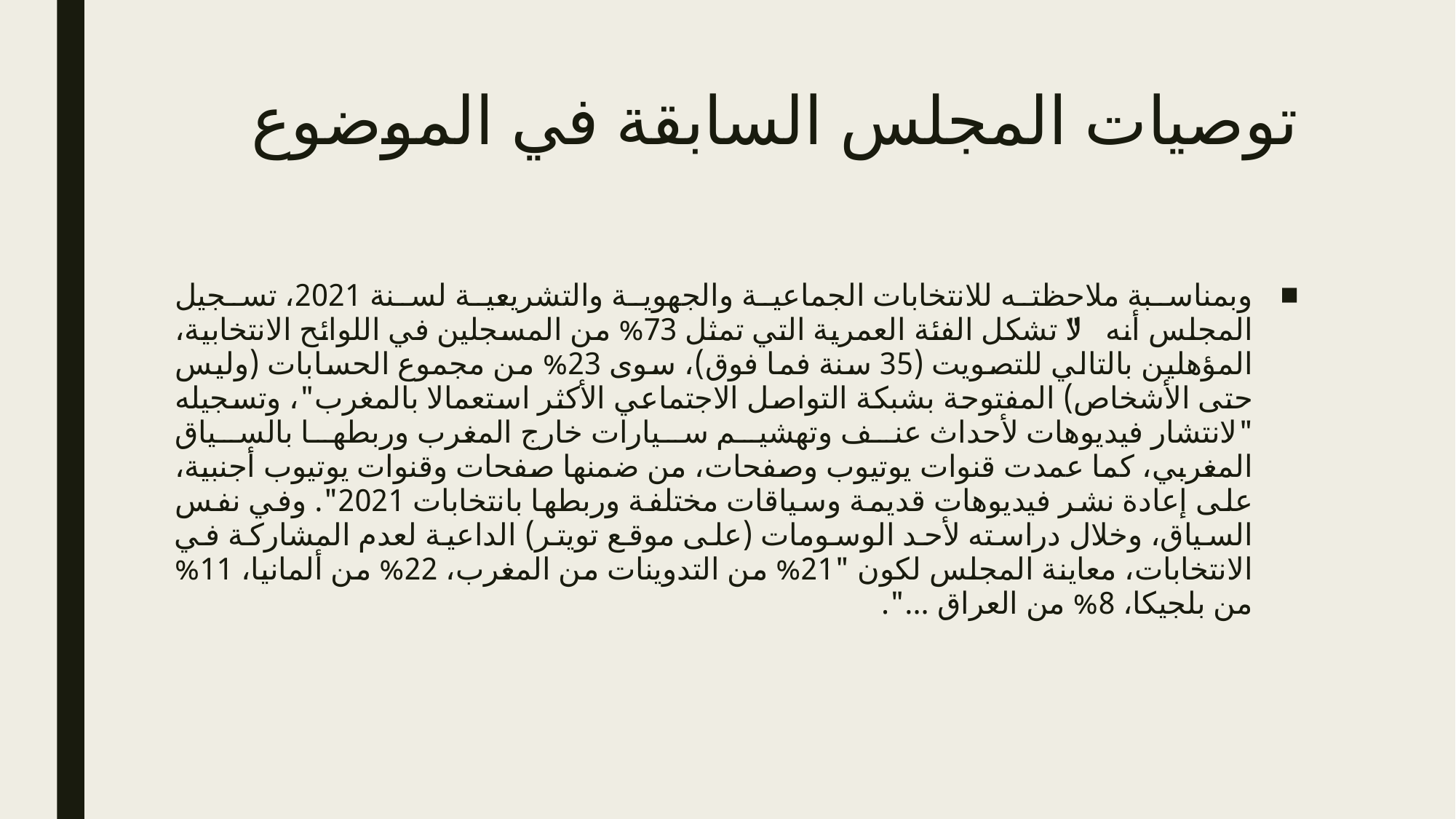

# توصيات المجلس السابقة في الموضوع
وبمناسبة ملاحظته للانتخابات الجماعية والجهوية والتشريعية لسنة 2021، تسجيل المجلس أنه "لا تشكل الفئة العمرية التي تمثل 73% من المسجلين في اللوائح الانتخابية، المؤهلين بالتالي للتصويت (35 سنة فما فوق)، سوى 23% من مجموع الحسابات (وليس حتى الأشخاص) المفتوحة بشبكة التواصل الاجتماعي الأكثر استعمالا بالمغرب"، وتسجيله "لانتشار فيديوهات لأحداث عنف وتهشيم سيارات خارج المغرب وربطها بالسياق المغربي، كما عمدت قنوات يوتيوب وصفحات، من ضمنها صفحات وقنوات يوتيوب أجنبية، على إعادة نشر فيديوهات قديمة وسياقات مختلفة وربطها بانتخابات 2021". وفي نفس السياق، وخلال دراسته لأحد الوسومات (على موقع تويتر) الداعية لعدم المشاركة في الانتخابات، معاينة المجلس لكون "21% من التدوينات من المغرب، 22% من ألمانيا، 11% من بلجيكا، 8% من العراق ...".